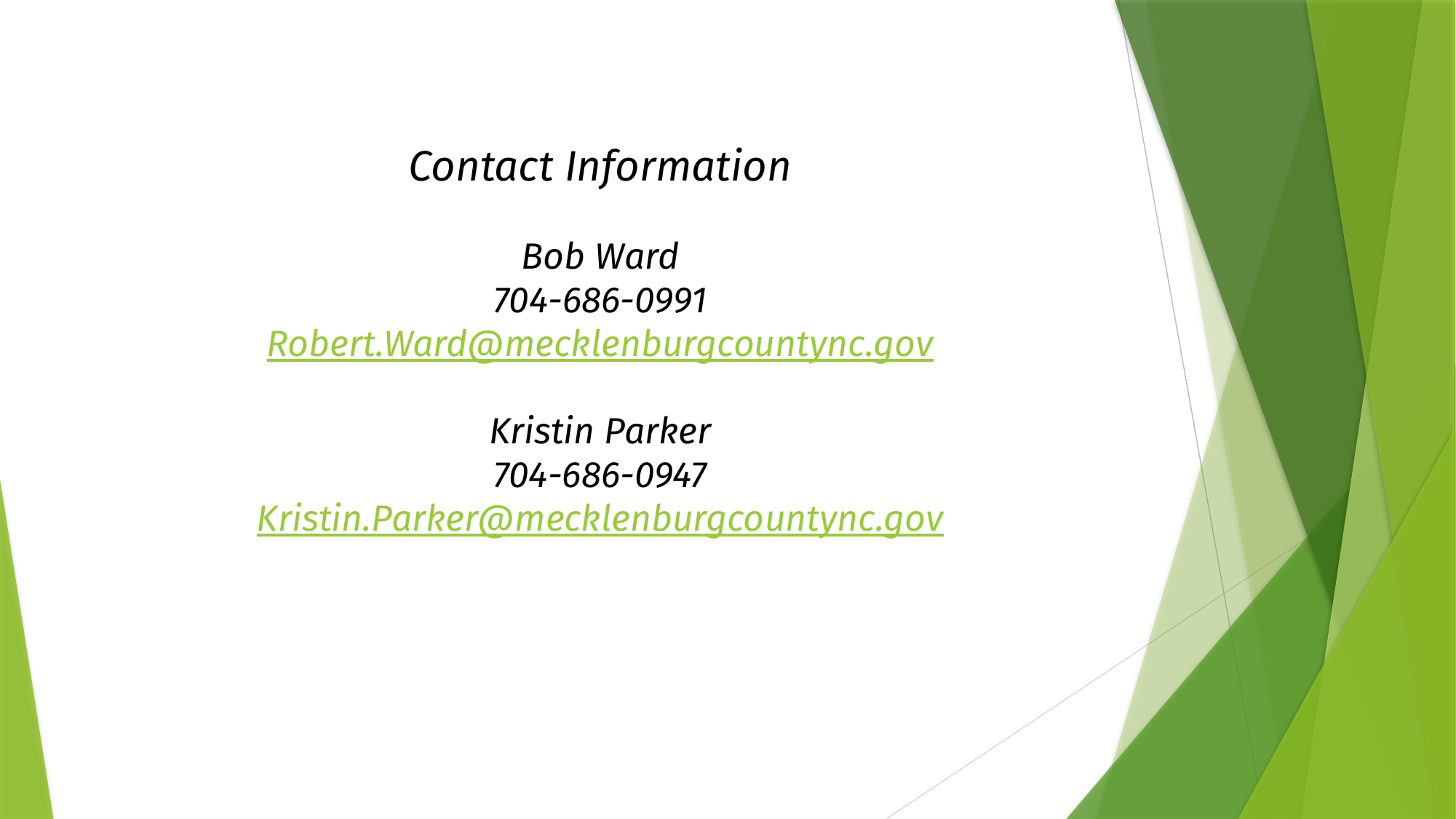

Contact Information

Bob Ward
704-686-0991
Robert.Ward@mecklenburgcountync.gov

Kristin Parker
704-686-0947
Kristin.Parker@mecklenburgcountync.gov